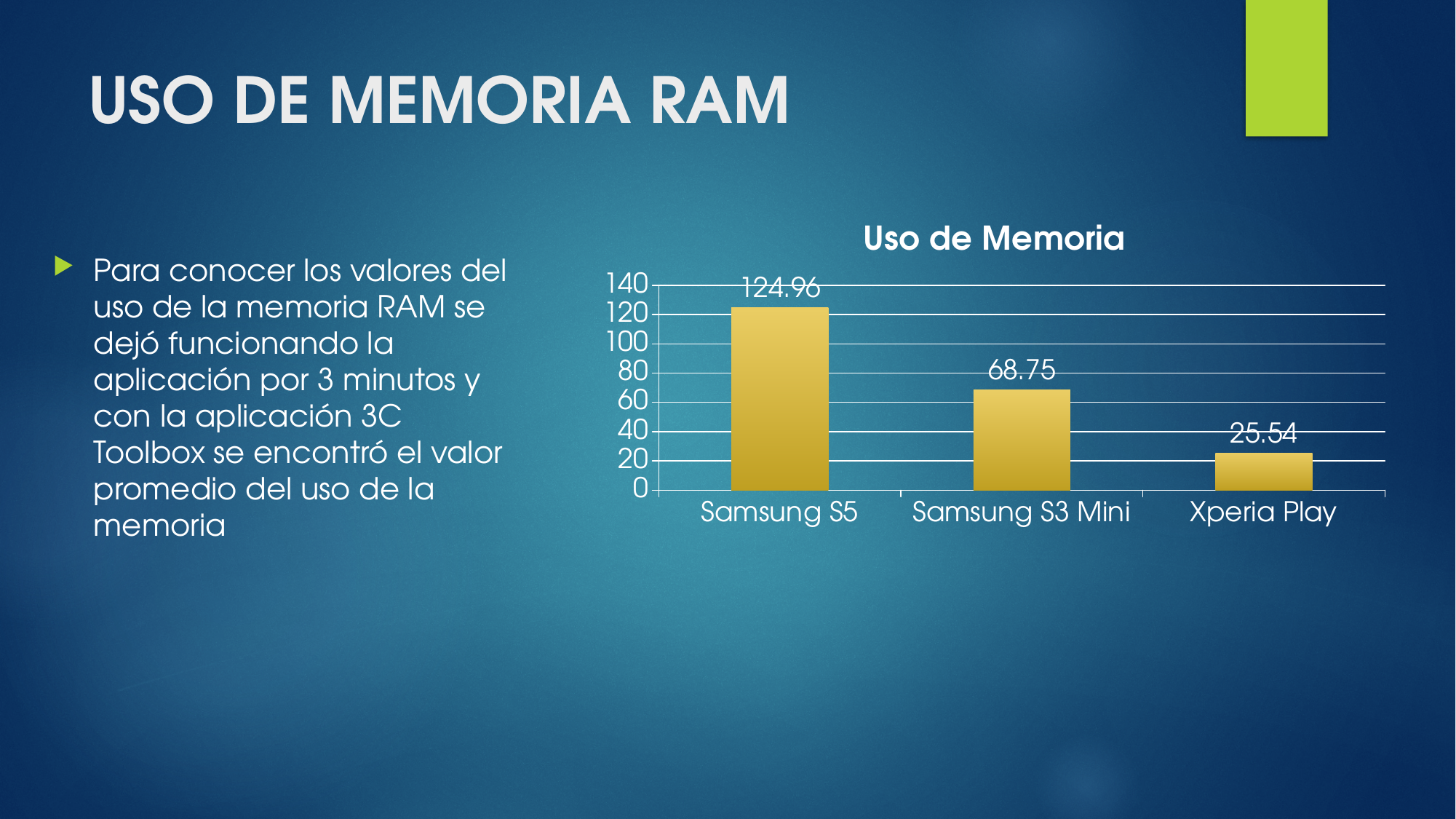

# USO DE MEMORIA RAM

### Chart:

| Category | Uso de Memoria |
|---|---|
| Samsung S5 | 124.96 |
| Samsung S3 Mini | 68.75 |
| Xperia Play | 25.54 |
Para conocer los valores del uso de la memoria RAM se dejó funcionando la aplicación por 3 minutos y con la aplicación 3C Toolbox se encontró el valor promedio del uso de la memoria